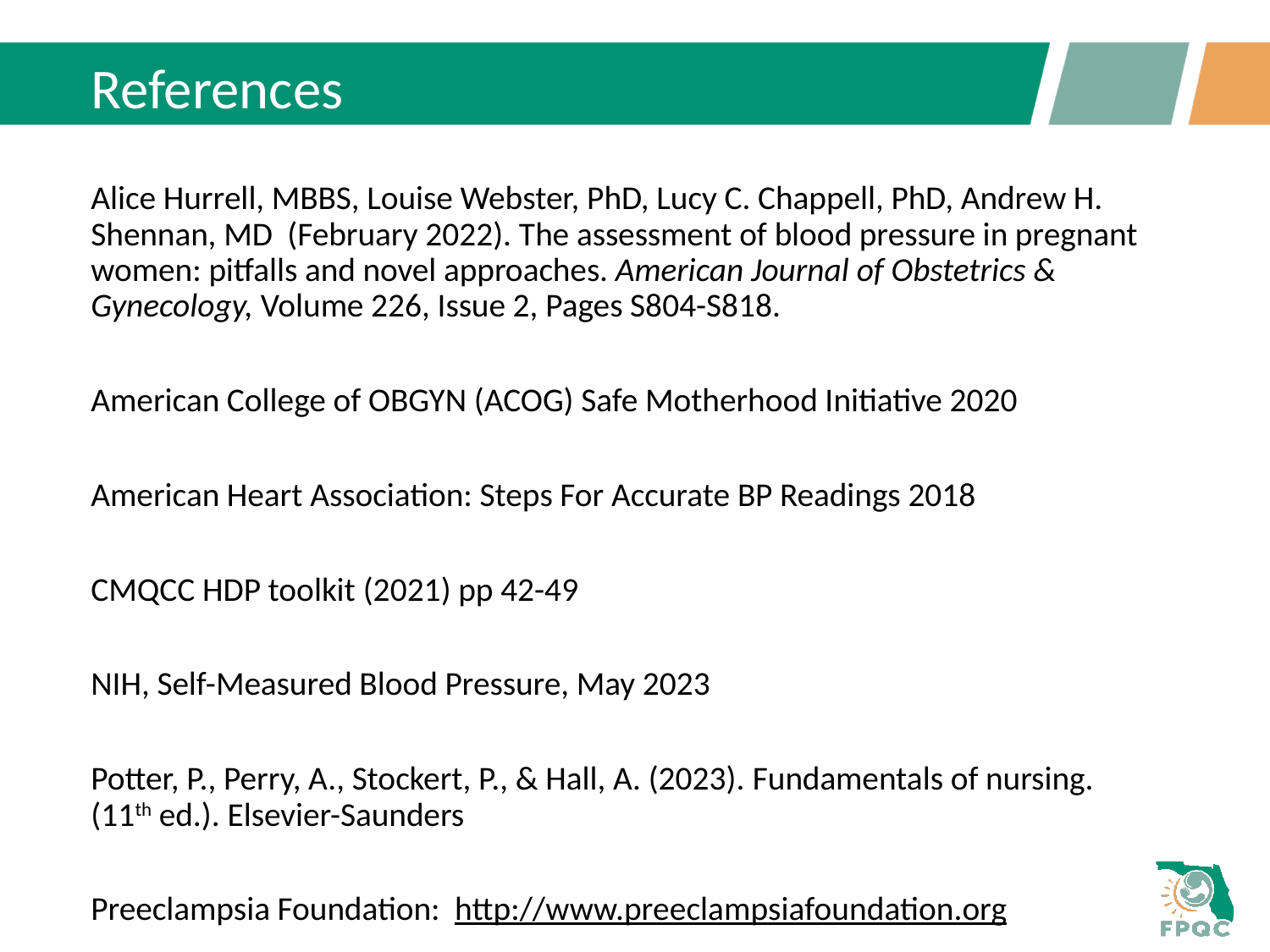

# References
Alice Hurrell, MBBS, Louise Webster, PhD, Lucy C. Chappell, PhD, Andrew H. Shennan, MD  (February 2022). The assessment of blood pressure in pregnant women: pitfalls and novel approaches. American Journal of Obstetrics & Gynecology, Volume 226, Issue 2, Pages S804-S818.

American College of OBGYN (ACOG) Safe Motherhood Initiative 2020

American Heart Association: Steps For Accurate BP Readings 2018

CMQCC HDP toolkit (2021) pp 42-49

NIH, Self-Measured Blood Pressure, May 2023

Potter, P., Perry, A., Stockert, P., & Hall, A. (2023). Fundamentals of nursing. (11th ed.). Elsevier-Saunders

Preeclampsia Foundation:  http://www.preeclampsiafoundation.org